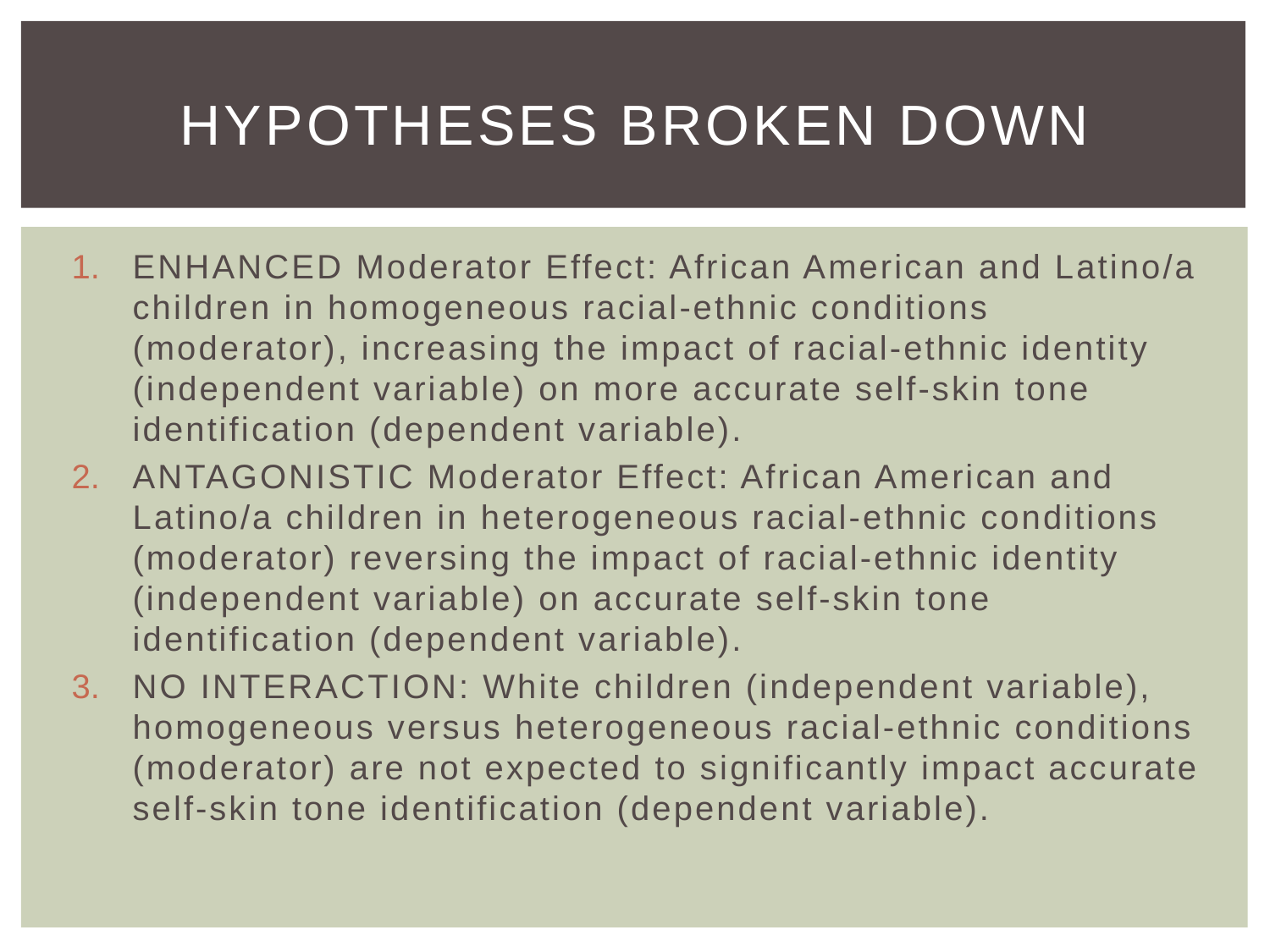

# Hypotheses Broken down
ENHANCED Moderator Effect: African American and Latino/a children in homogeneous racial-ethnic conditions (moderator), increasing the impact of racial-ethnic identity (independent variable) on more accurate self-skin tone identification (dependent variable).
ANTAGONISTIC Moderator Effect: African American and Latino/a children in heterogeneous racial-ethnic conditions (moderator) reversing the impact of racial-ethnic identity (independent variable) on accurate self-skin tone identification (dependent variable).
NO INTERACTION: White children (independent variable), homogeneous versus heterogeneous racial-ethnic conditions (moderator) are not expected to significantly impact accurate self-skin tone identification (dependent variable).